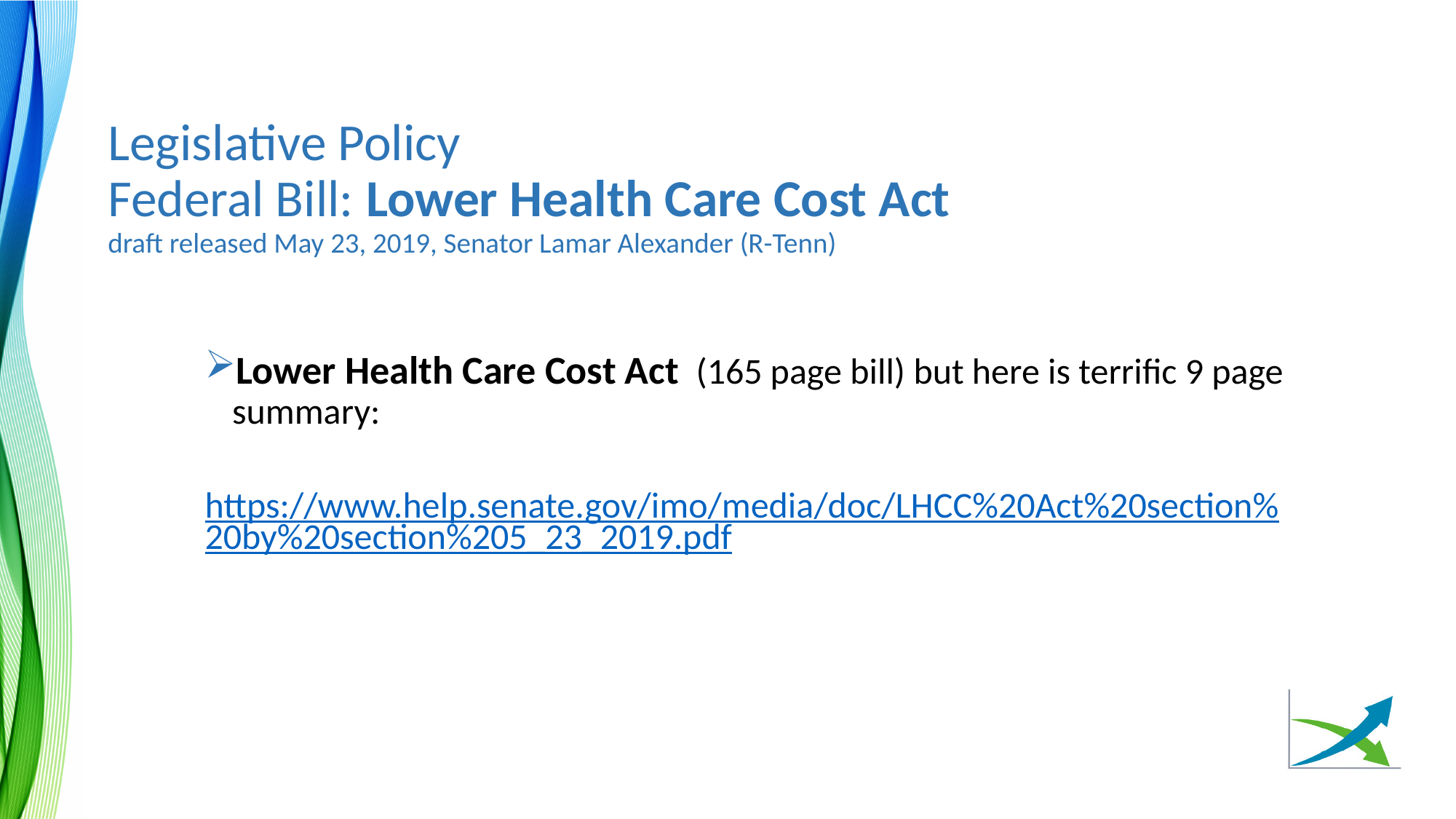

# Legislative Policy Federal Bill: Lower Health Care Cost Act draft released May 23, 2019, Senator Lamar Alexander (R-Tenn)
Lower Health Care Cost Act  (165 page bill) but here is terrific 9 page summary:
 https://www.help.senate.gov/imo/media/doc/LHCC%20Act%20section%20by%20section%205_23_2019.pdf